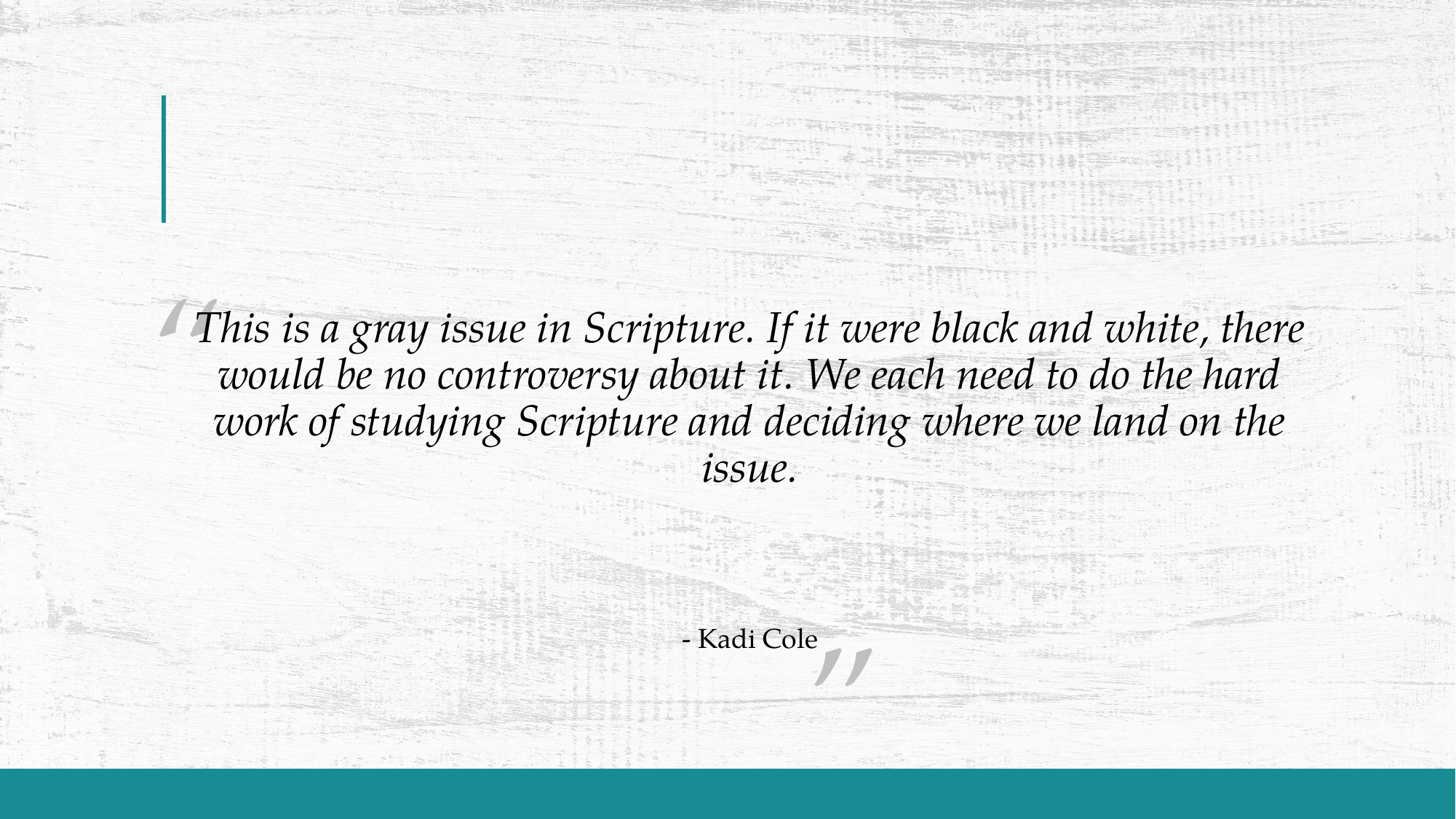

“
														         ”
# This is a gray issue in Scripture. If it were black and white, there would be no controversy about it. We each need to do the hard work of studying Scripture and deciding where we land on the issue.
- Kadi Cole